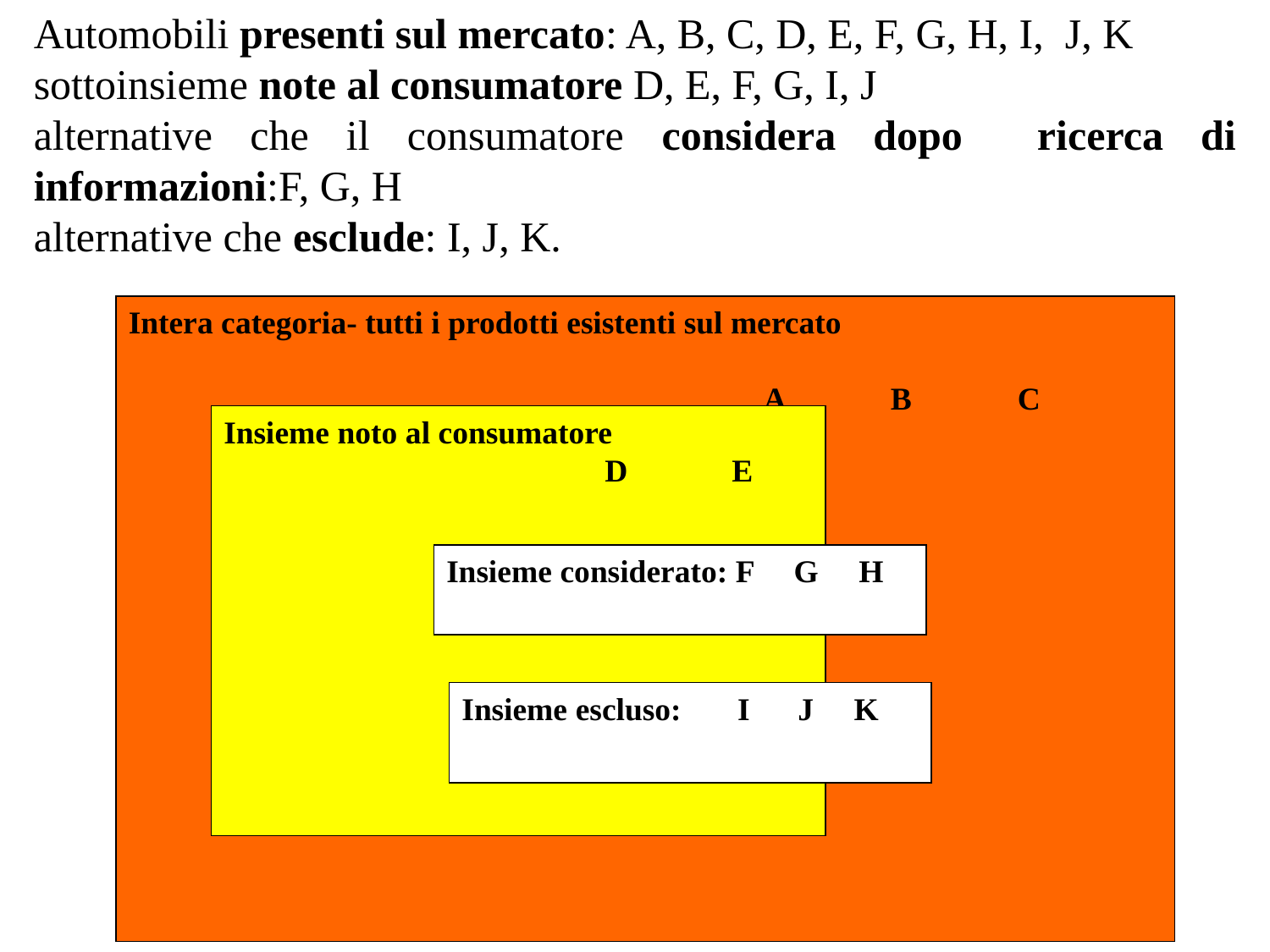

Automobili presenti sul mercato: A, B, C, D, E, F, G, H, I,  J, K
sottoinsieme note al consumatore D, E, F, G, I, J
alternative che il consumatore considera dopo  ricerca di informazioni:F, G, H
alternative che esclude: I, J, K.
Intera categoria- tutti i prodotti esistenti sul mercato

					A	B	C
Insieme noto al consumatore
			D	E
Insieme considerato: F     G     H
Insieme escluso:       I      J     K